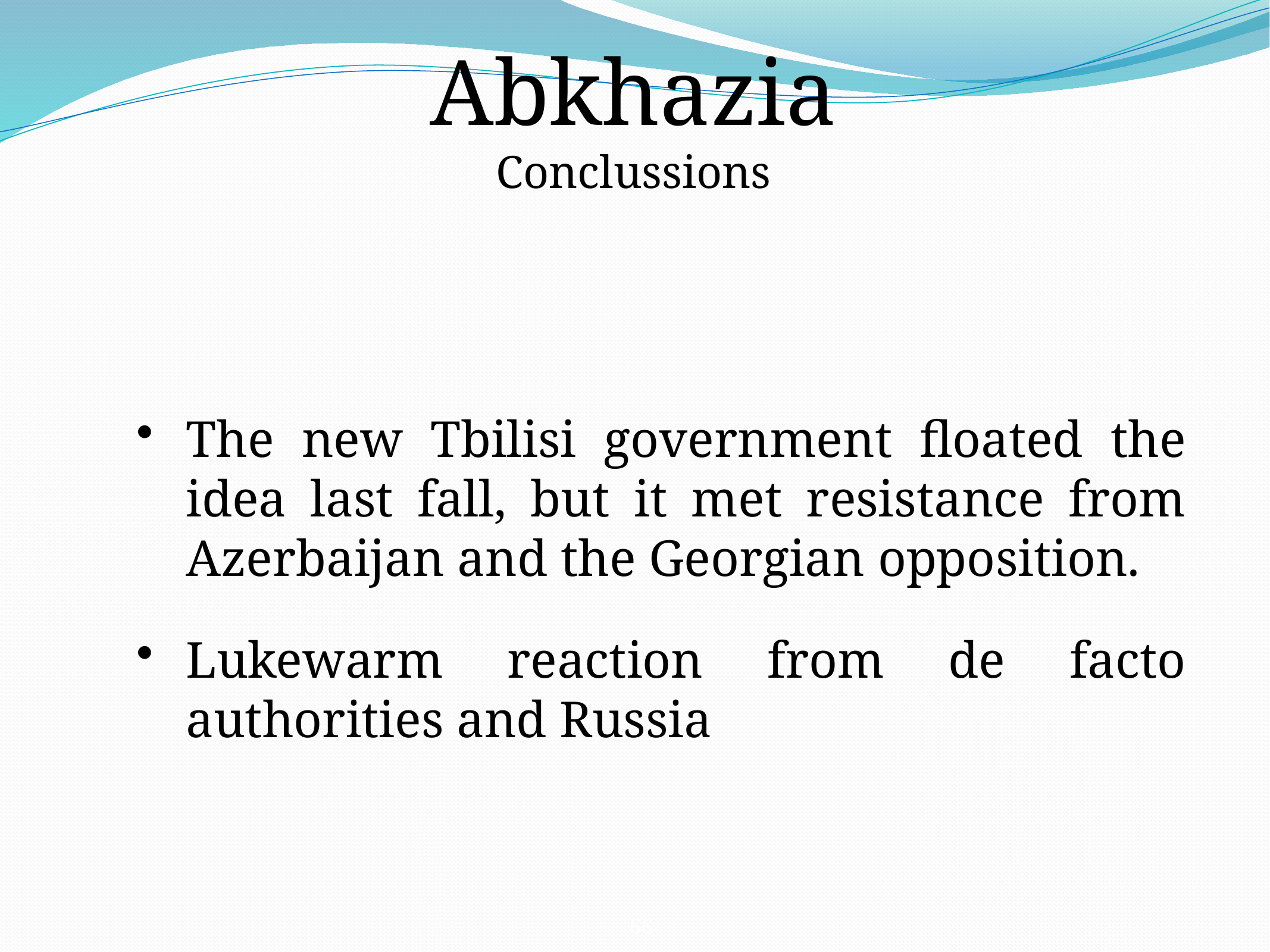

Abkhazia
Conclussions
The new Tbilisi government floated the idea last fall, but it met resistance from Azerbaijan and the Georgian opposition.

Lukewarm reaction from de facto authorities and Russia
66